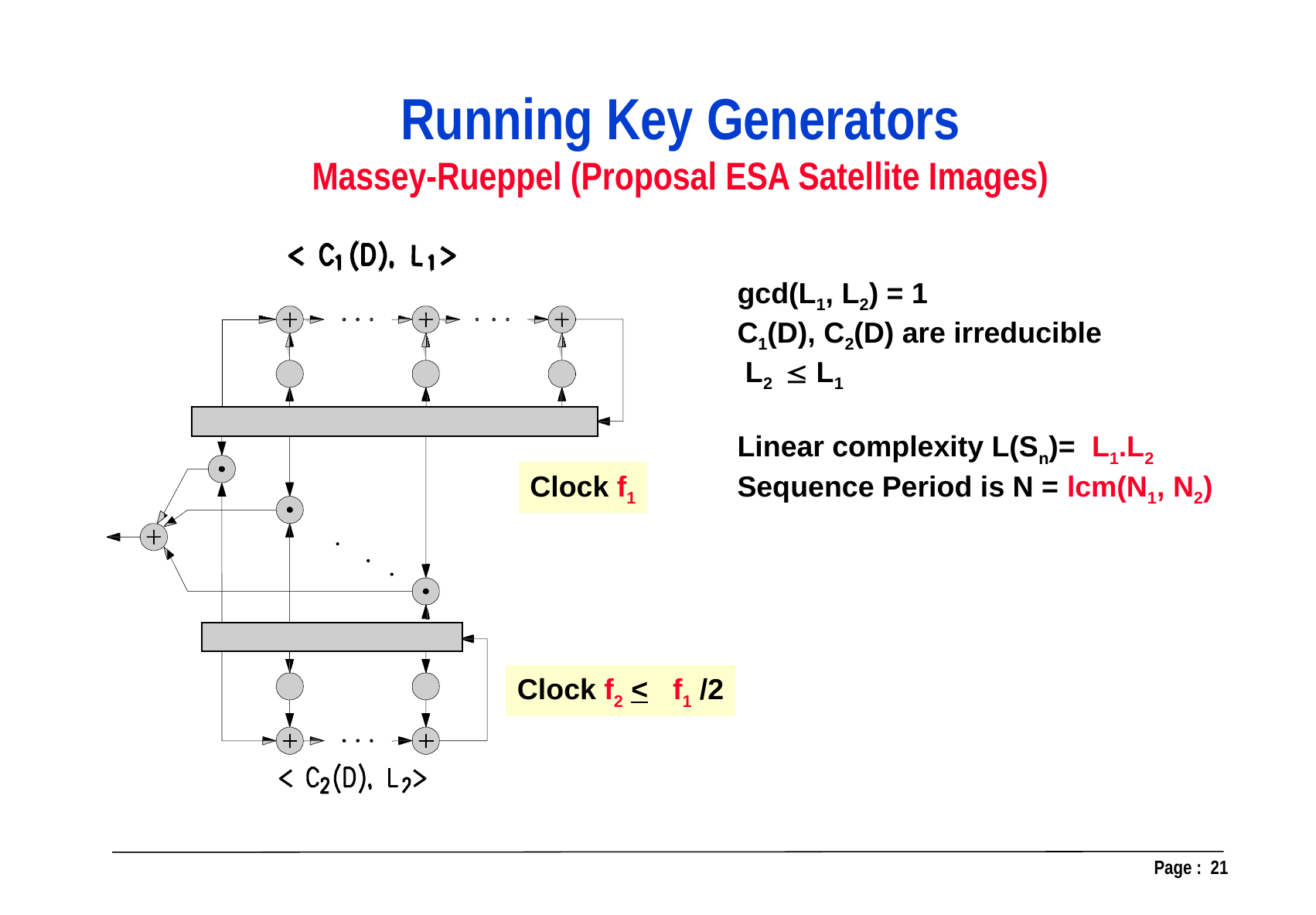

Running Key Generators
Massey-Rueppel (Proposal ESA Satellite Images)

gcd(L1, L2) = 1
C1(D), C2(D) are irreducible
 L2  ≤ L1

Linear complexity L(Sn)=  L1.L2
Sequence Period is N = lcm(N1, N2)

Clock f1

Clock f2 <   f1 /2